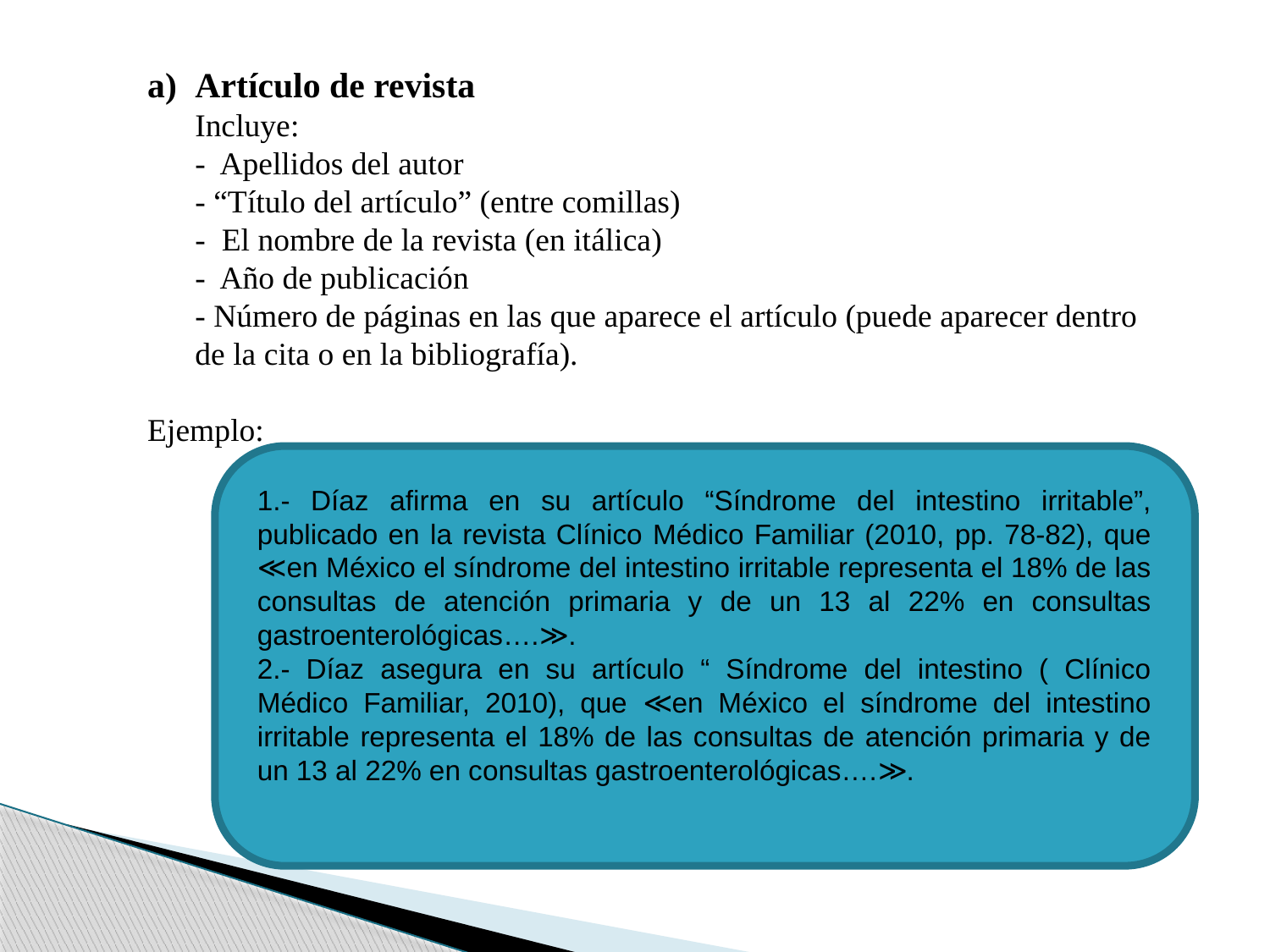

Artículo de revista
	Incluye:
	-  Apellidos del autor
	- “Título del artículo” (entre comillas)
	-  El nombre de la revista (en itálica)
	-  Año de publicación
	- Número de páginas en las que aparece el artículo (puede aparecer dentro de la cita o en la bibliografía).

Ejemplo:

1.- Díaz afirma en su artículo “Síndrome del intestino irritable”, publicado en la revista Clínico Médico Familiar (2010, pp. 78-82), que ≪en México el síndrome del intestino irritable representa el 18% de las consultas de atención primaria y de un 13 al 22% en consultas gastroenterológicas….≫.
2.- Díaz asegura en su artículo “ Síndrome del intestino ( Clínico Médico Familiar, 2010), que ≪en México el síndrome del intestino irritable representa el 18% de las consultas de atención primaria y de un 13 al 22% en consultas gastroenterológicas….≫.